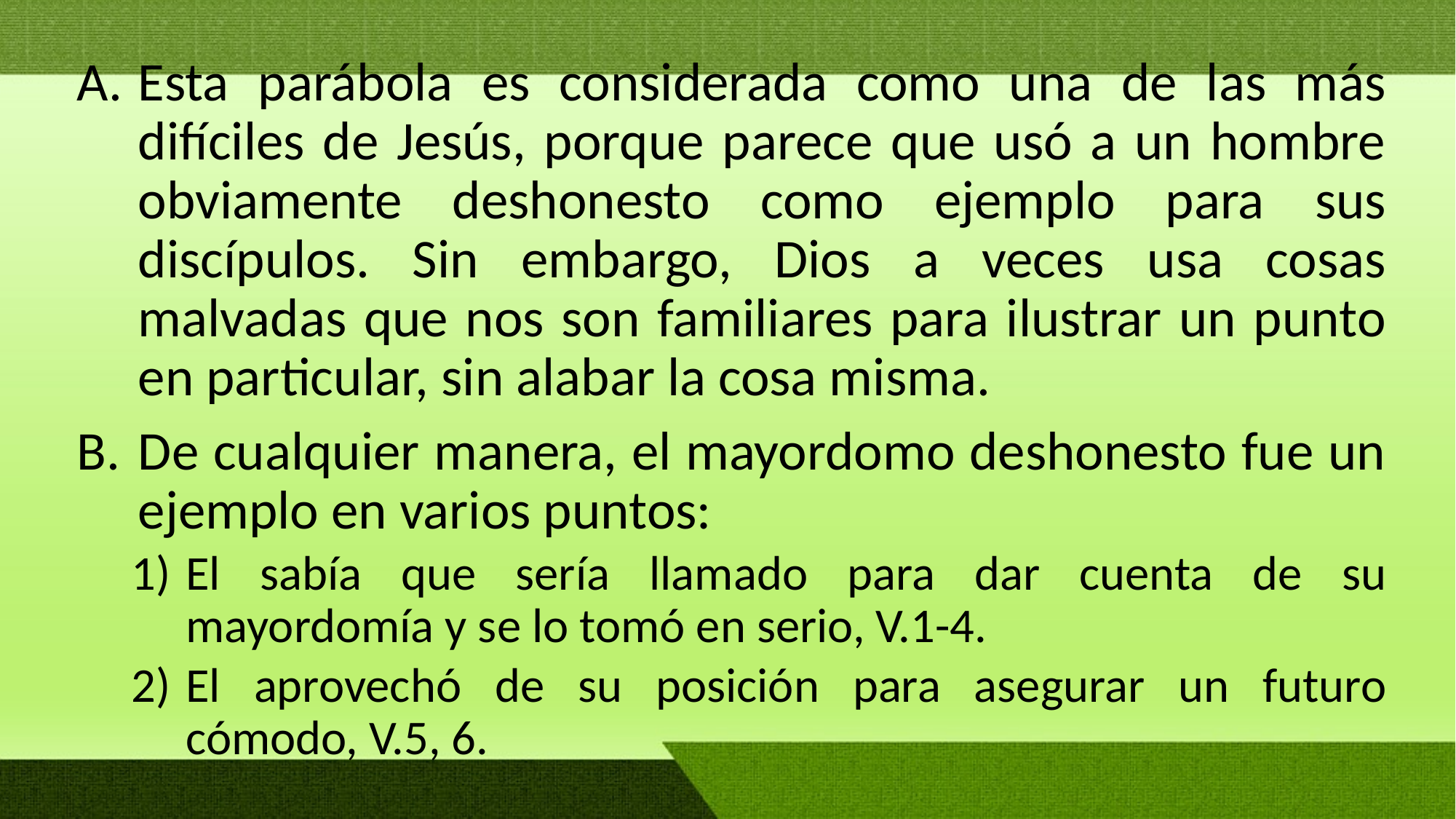

Esta parábola es considerada como una de las más difíciles de Jesús, porque parece que usó a un hombre obviamente deshonesto como ejemplo para sus discípulos. Sin embargo, Dios a veces usa cosas malvadas que nos son familiares para ilustrar un punto en particular, sin alabar la cosa misma.
De cualquier manera, el mayordomo deshonesto fue un ejemplo en varios puntos:
El sabía que sería llamado para dar cuenta de su mayordomía y se lo tomó en serio, V.1-4.
El aprovechó de su posición para asegurar un futuro cómodo, V.5, 6.